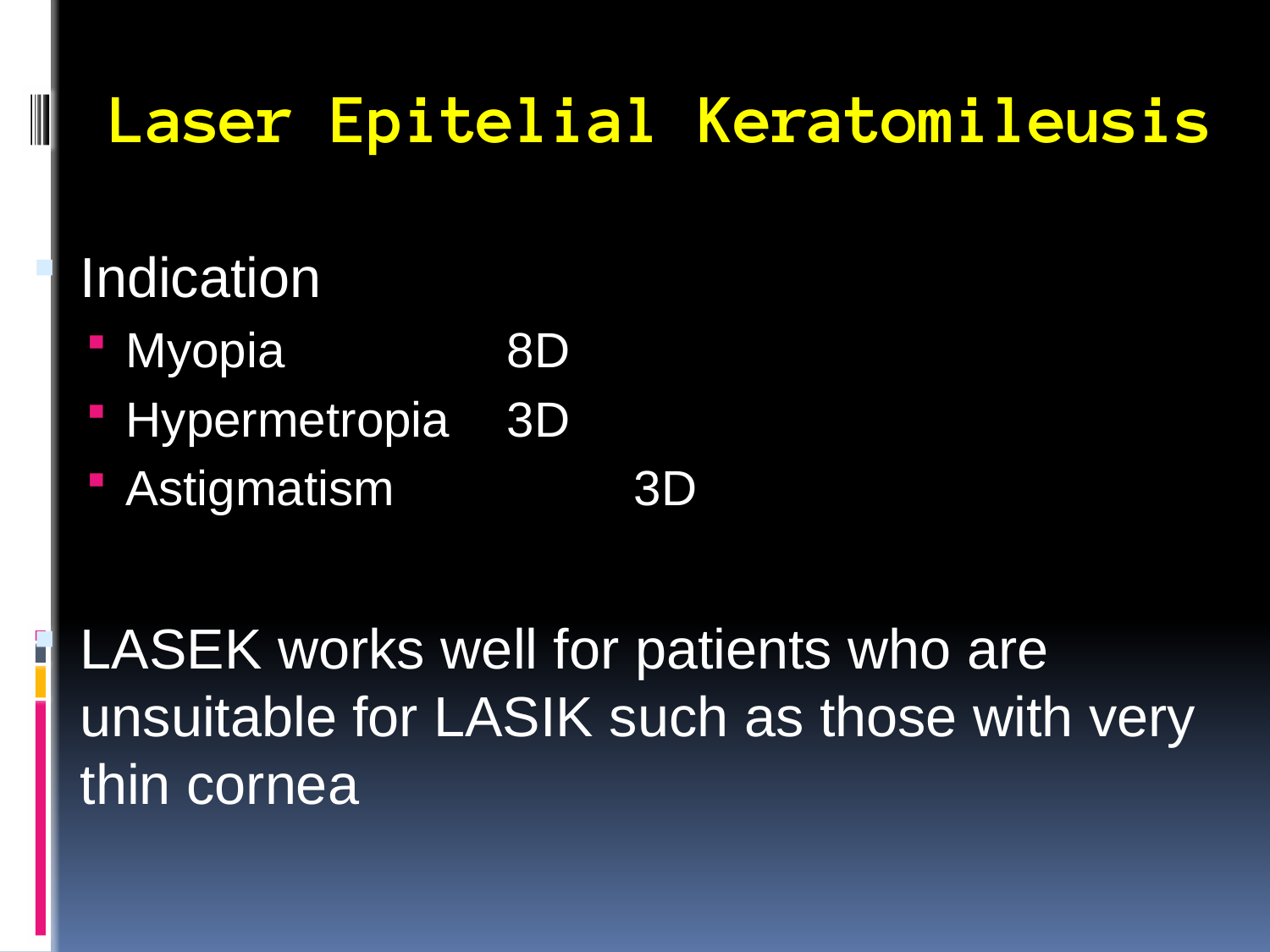

# Laser Epitelial Keratomileusis

Indication
Myopia		8D
Hypermetropia	3D
Astigmatism		3D

LASEK works well for patients who are unsuitable for LASIK such as those with very thin cornea